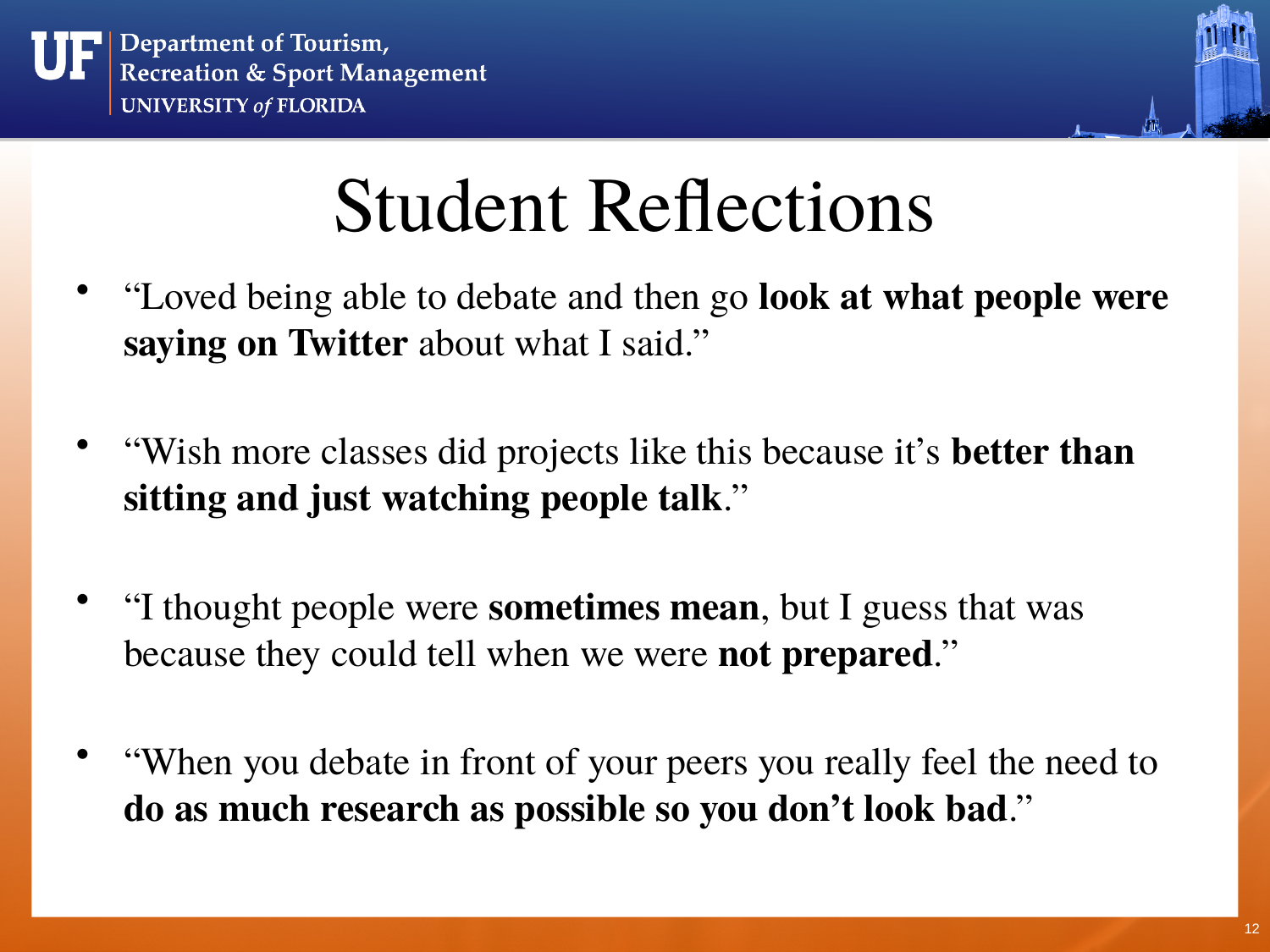

# Student Reflections
“Loved being able to debate and then go look at what people were saying on Twitter about what I said.”

“Wish more classes did projects like this because it’s better than sitting and just watching people talk.”

“I thought people were sometimes mean, but I guess that was because they could tell when we were not prepared.”

“When you debate in front of your peers you really feel the need to do as much research as possible so you don’t look bad.”